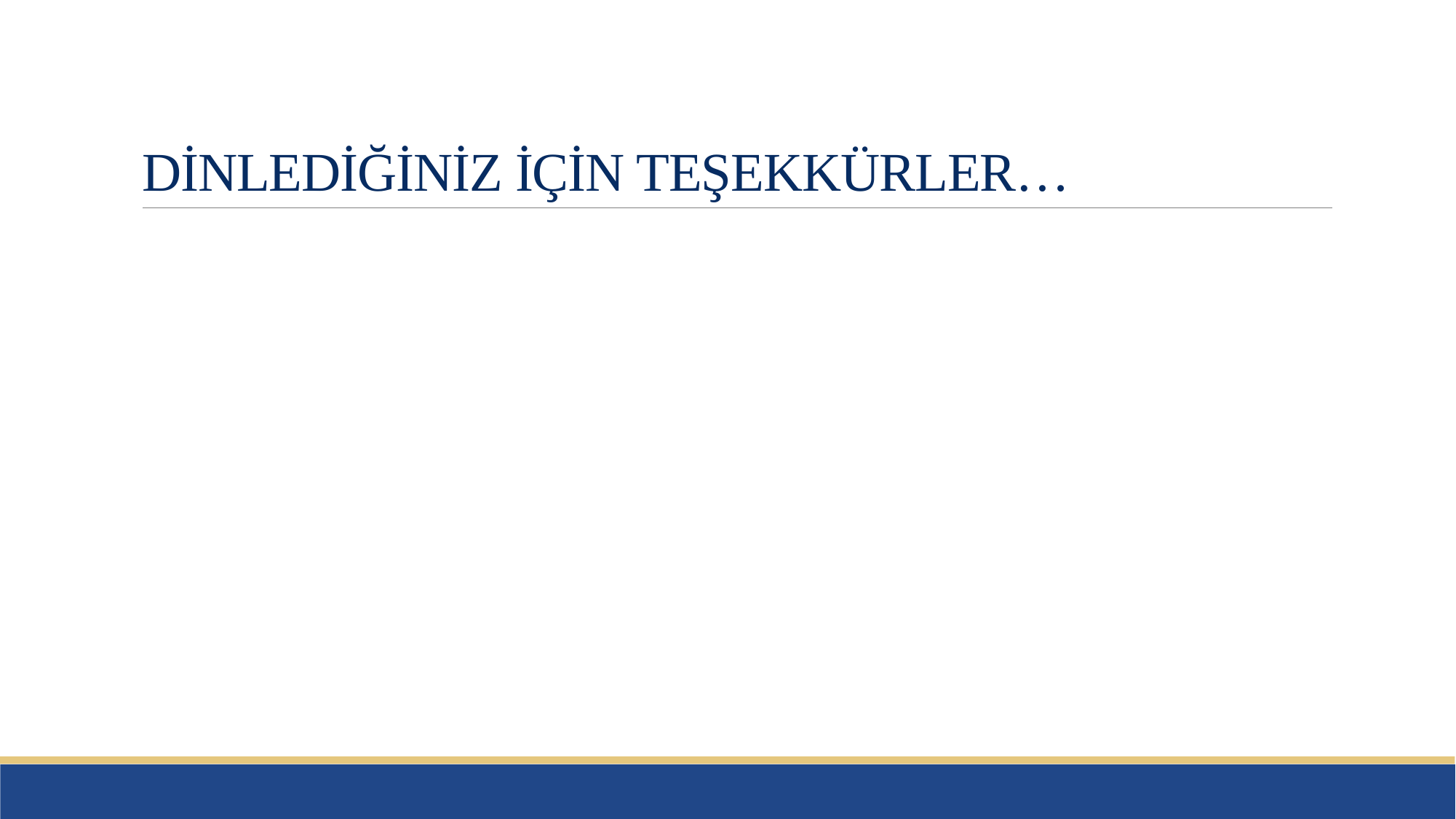

# DİNLEDİĞİNİZ İÇİN TEŞEKKÜRLER…
(1791 - 1867)